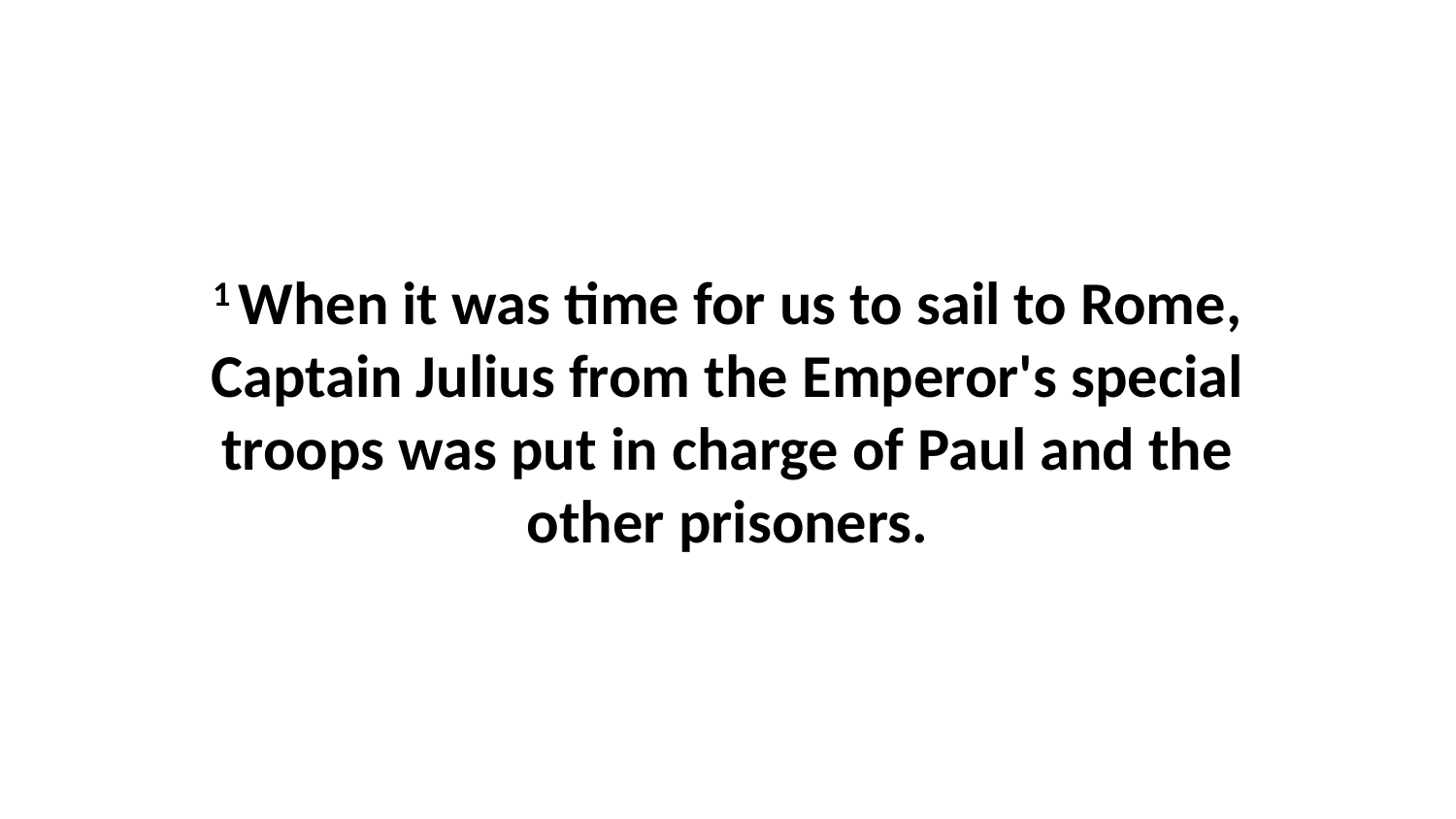

1 When it was time for us to sail to Rome, Captain Julius from the Emperor's special troops was put in charge of Paul and the other prisoners.